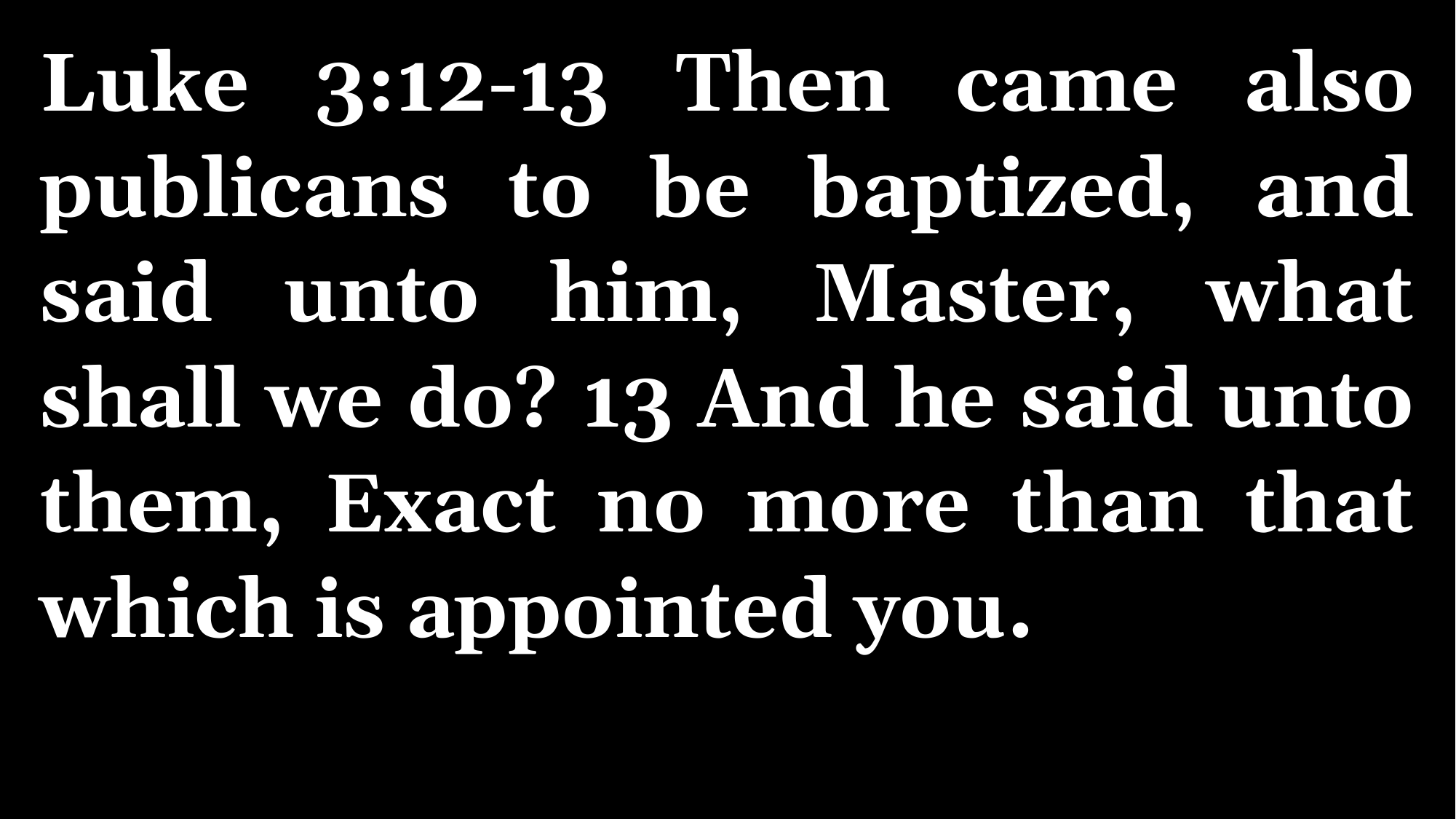

Luke 3:12-13 Then came also publicans to be baptized, and said unto him, Master, what shall we do? 13 And he said unto them, Exact no more than that which is appointed you.